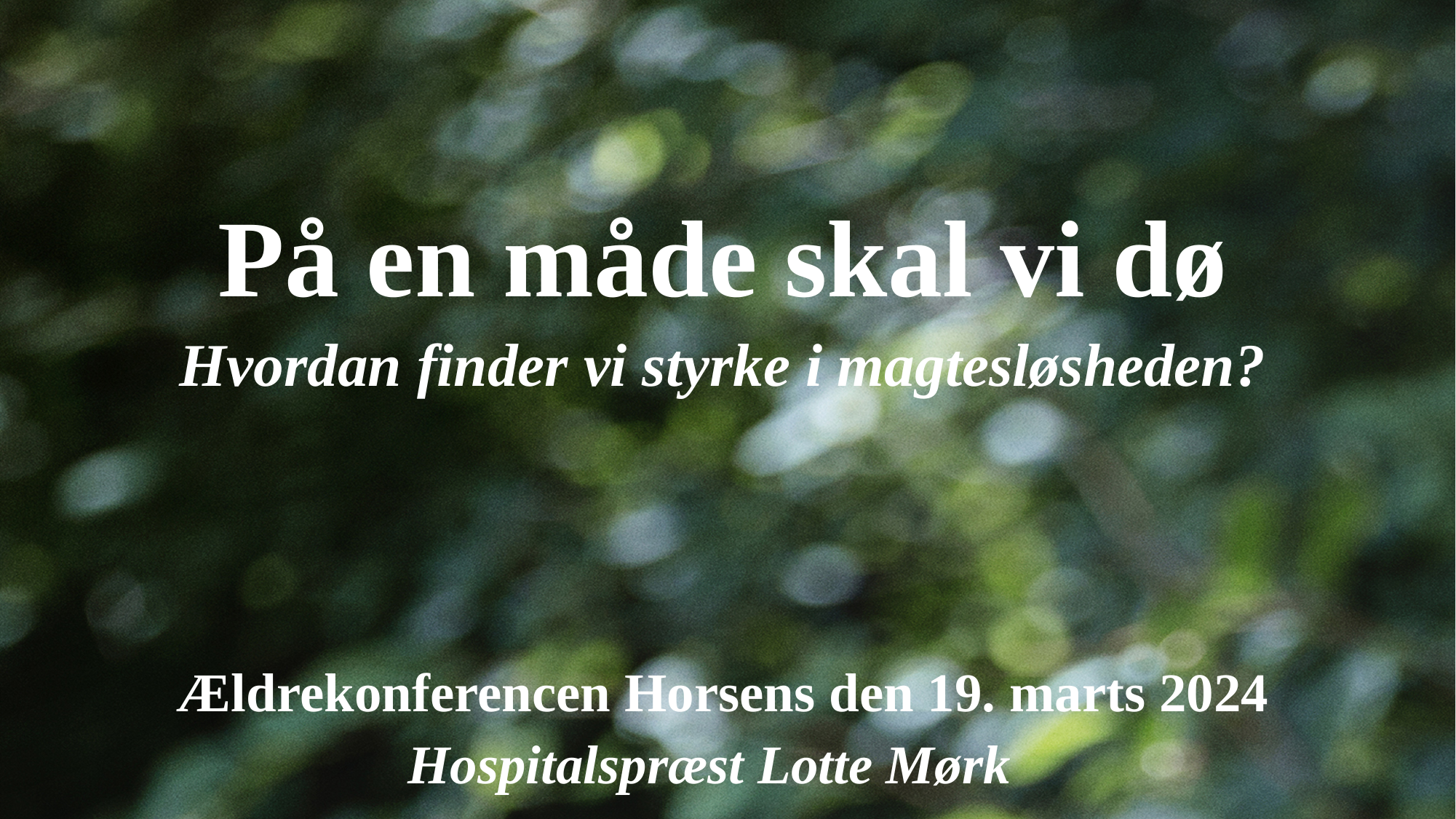

# På en måde skal vi dø Hvordan finder vi styrke i magtesløsheden? Ældrekonferencen Horsens den 19. marts 2024 Hospitalspræst Lotte Mørk